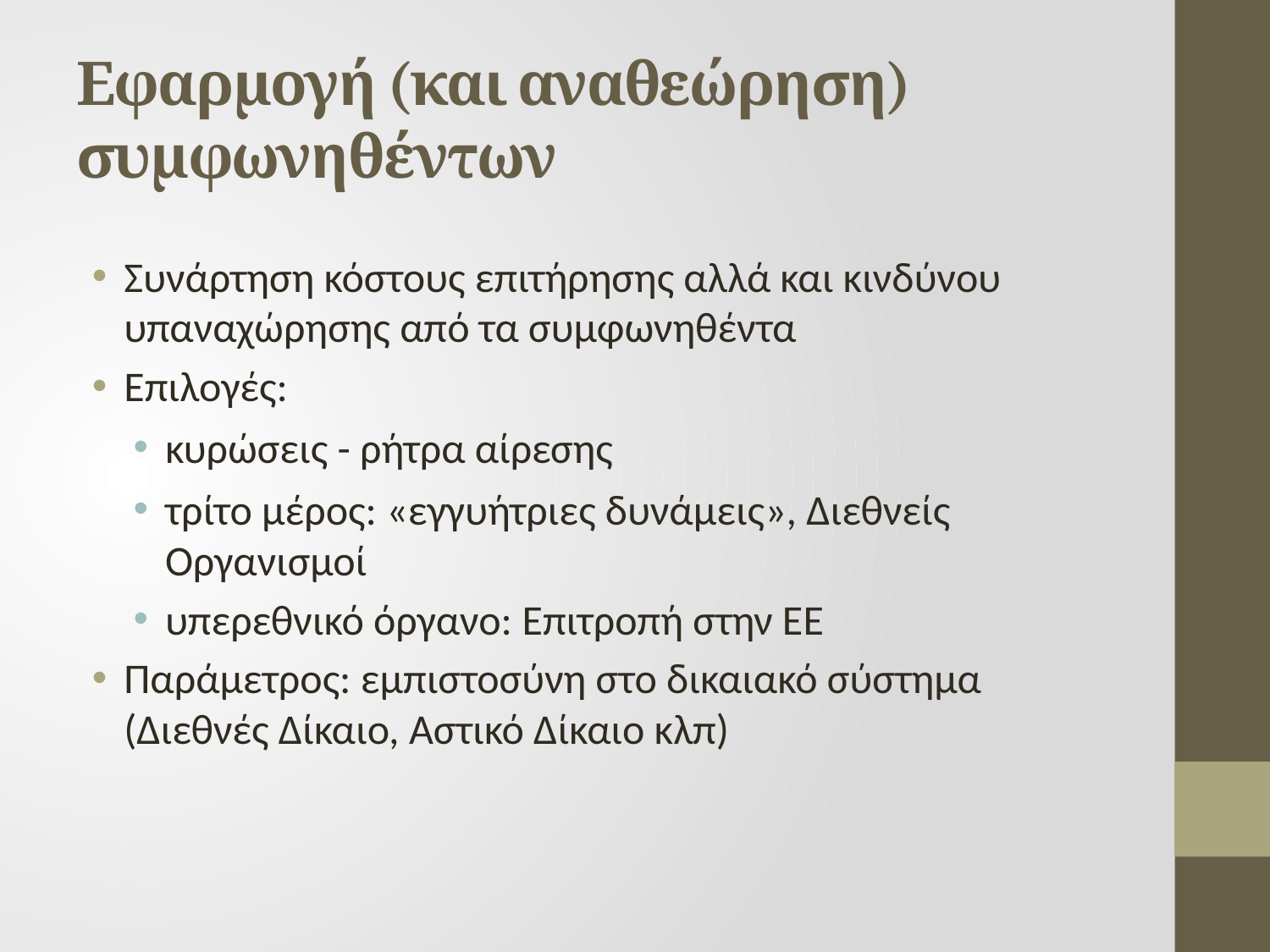

# Εφαρμογή (και αναθεώρηση) συμφωνηθέντων
Συνάρτηση κόστους επιτήρησης αλλά και κινδύνου υπαναχώρησης από τα συμφωνηθέντα
Επιλογές:
κυρώσεις - ρήτρα αίρεσης
τρίτο μέρος: «εγγυήτριες δυνάμεις», Διεθνείς Οργανισμοί
υπερεθνικό όργανο: Επιτροπή στην ΕΕ
Παράμετρος: εμπιστοσύνη στο δικαιακό σύστημα (Διεθνές Δίκαιο, Αστικό Δίκαιο κλπ)